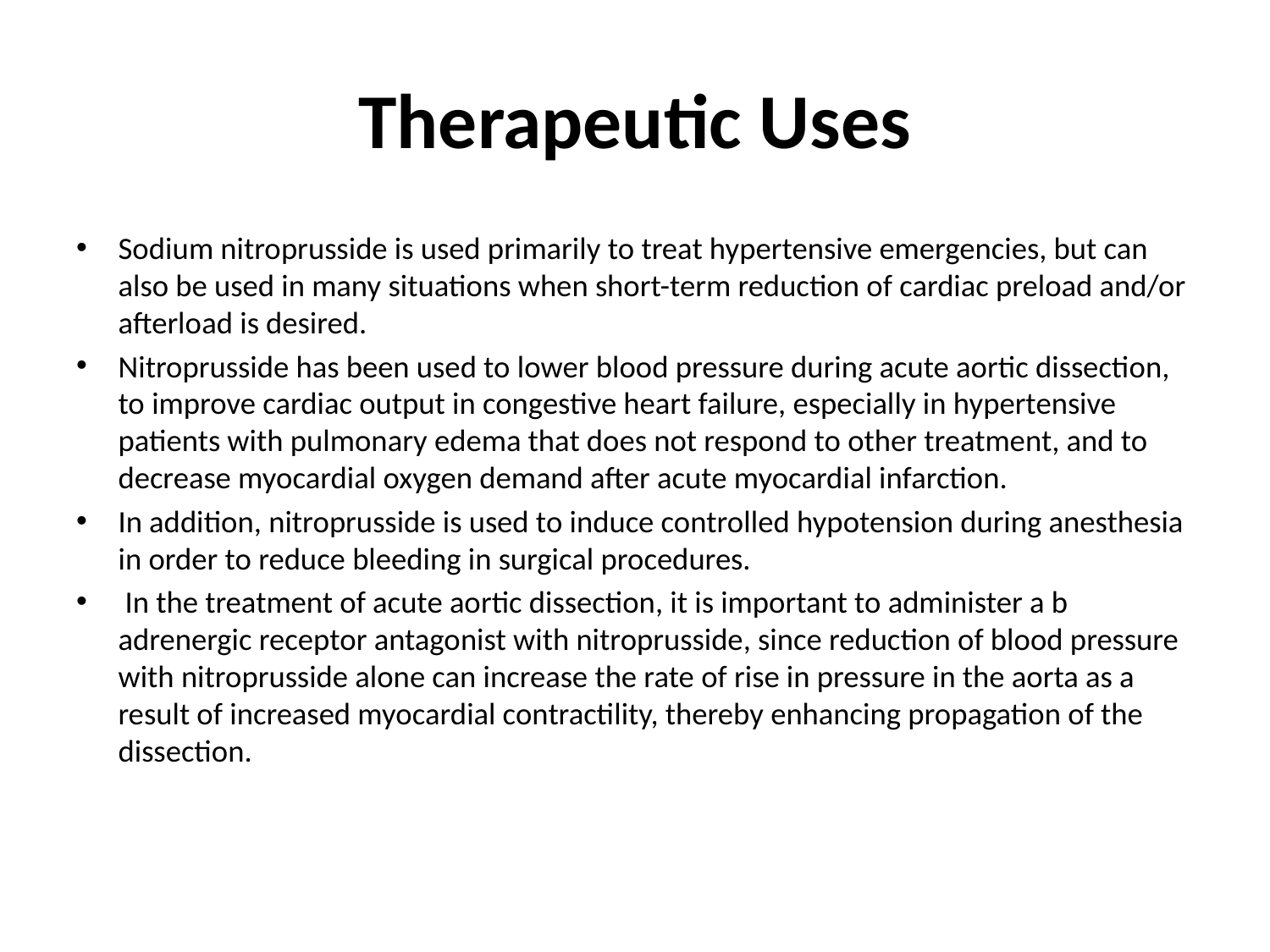

# Therapeutic Uses
Sodium nitroprusside is used primarily to treat hypertensive emergencies, but can also be used in many situations when short-term reduction of cardiac preload and/or afterload is desired.
Nitroprusside has been used to lower blood pressure during acute aortic dissection, to improve cardiac output in congestive heart failure, especially in hypertensive patients with pulmonary edema that does not respond to other treatment, and to decrease myocardial oxygen demand after acute myocardial infarction.
In addition, nitroprusside is used to induce controlled hypotension during anesthesia in order to reduce bleeding in surgical procedures.
 In the treatment of acute aortic dissection, it is important to administer a b adrenergic receptor antagonist with nitroprusside, since reduction of blood pressure with nitroprusside alone can increase the rate of rise in pressure in the aorta as a result of increased myocardial contractility, thereby enhancing propagation of the dissection.